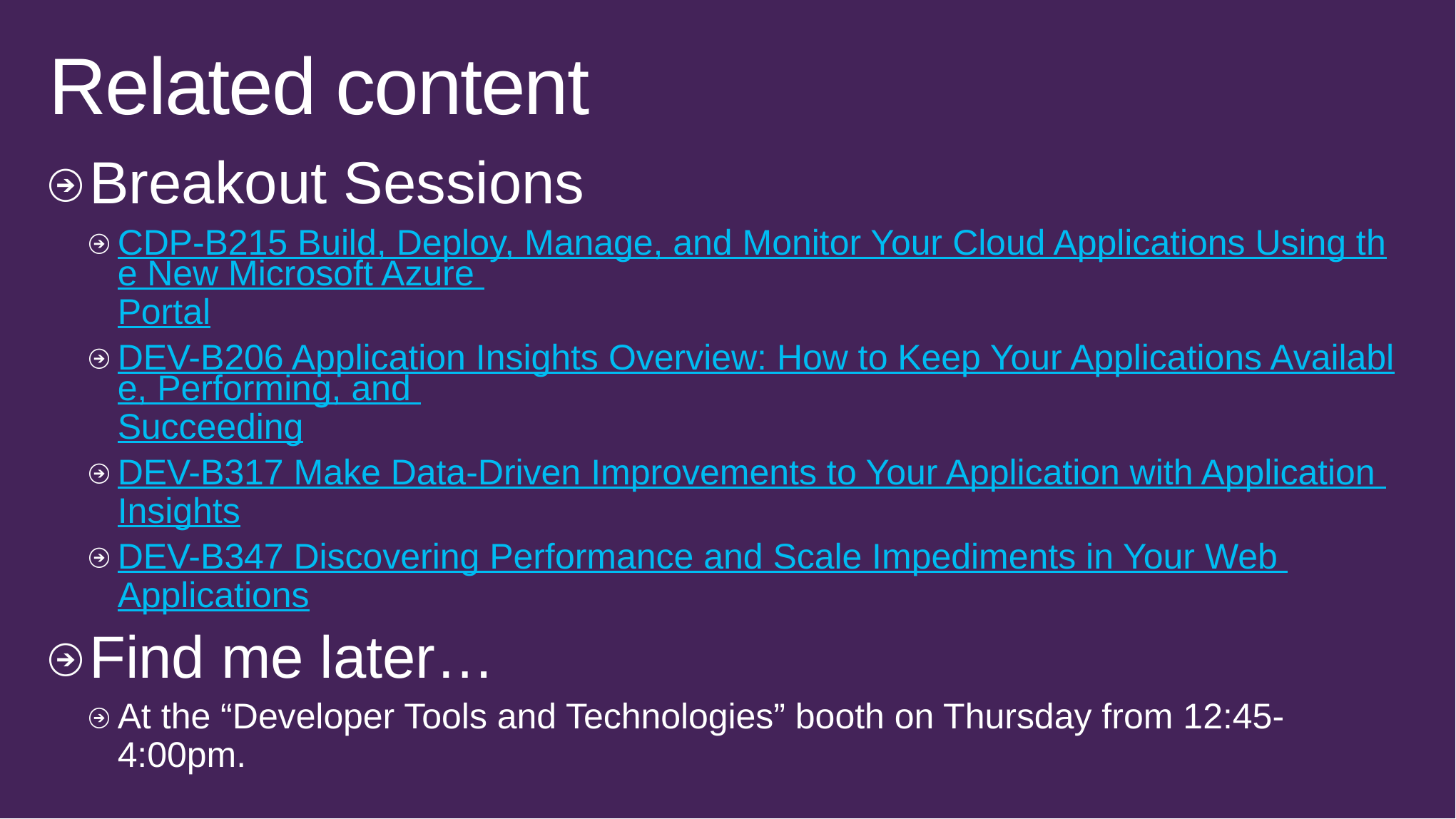

# Related content
Breakout Sessions
CDP-B215 Build, Deploy, Manage, and Monitor Your Cloud Applications Using the New Microsoft Azure Portal
DEV-B206 Application Insights Overview: How to Keep Your Applications Available, Performing, and Succeeding
DEV-B317 Make Data-Driven Improvements to Your Application with Application Insights
DEV-B347 Discovering Performance and Scale Impediments in Your Web Applications
Find me later…
At the “Developer Tools and Technologies” booth on Thursday from 12:45-4:00pm.